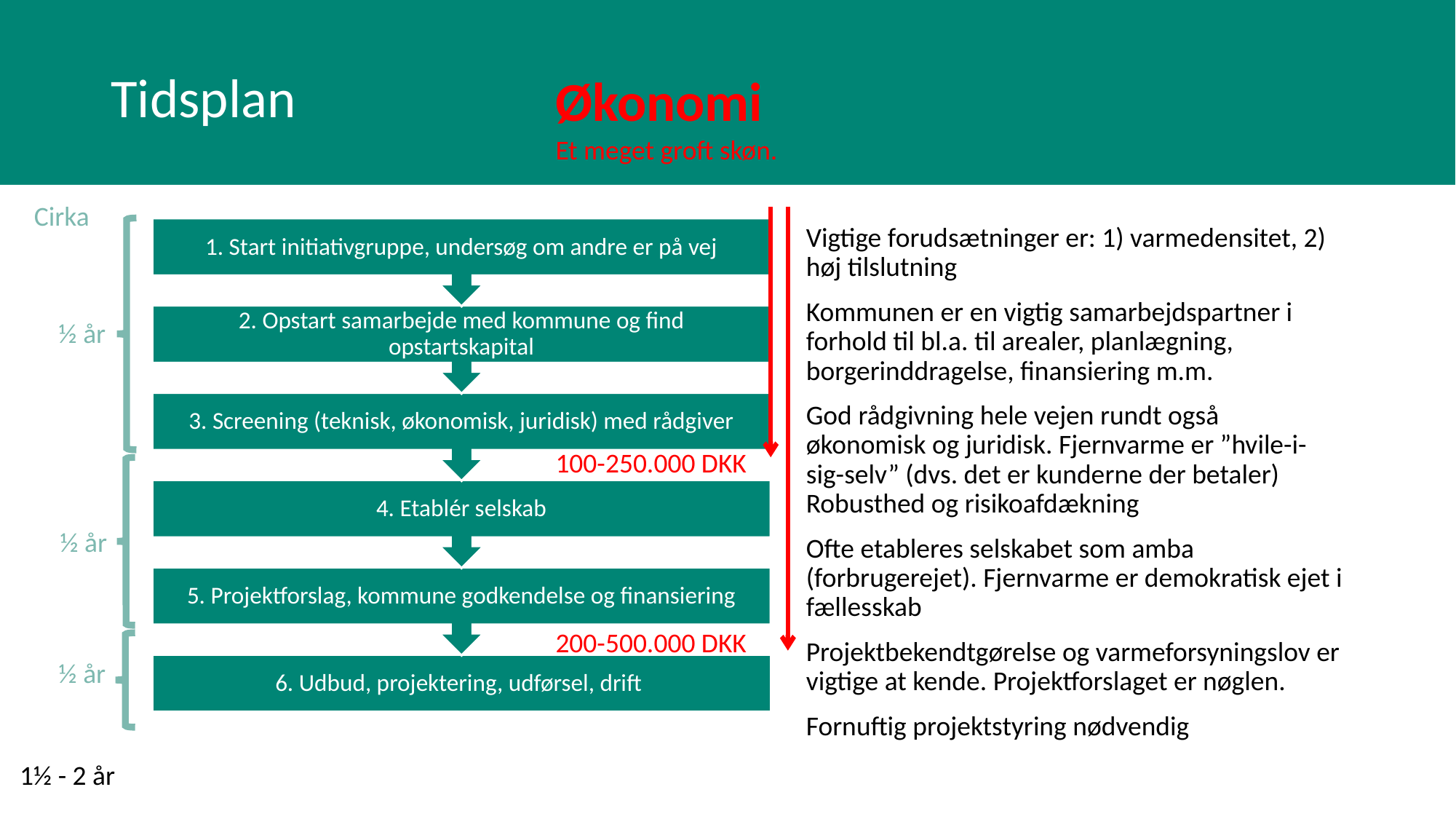

# Tidsplan
Økonomi
Et meget groft skøn.

100-250.000 DKK

200-500.000 DKK

Cirka

6. Udbud, projektering, udførsel, drift
5. Projektforslag, kommune godkendelse og finansiering
4. Etablér selskab
3. Screening (teknisk, økonomisk, juridisk) med rådgiver
2. Opstart samarbejde med kommune og find opstartskapital
1. Start initiativgruppe, undersøg om andre er på vej
Vigtige forudsætninger er: 1) varmedensitet, 2) høj tilslutning
Kommunen er en vigtig samarbejdspartner i forhold til bl.a. til arealer, planlægning, borgerinddragelse, finansiering m.m.
God rådgivning hele vejen rundt også økonomisk og juridisk. Fjernvarme er ”hvile-i-sig-selv” (dvs. det er kunderne der betaler) Robusthed og risikoafdækning
Ofte etableres selskabet som amba (forbrugerejet). Fjernvarme er demokratisk ejet i fællesskab
Projektbekendtgørelse og varmeforsyningslov er vigtige at kende. Projektforslaget er nøglen.
Fornuftig projektstyring nødvendig

½ år

½ år

½ år

1½ - 2 år